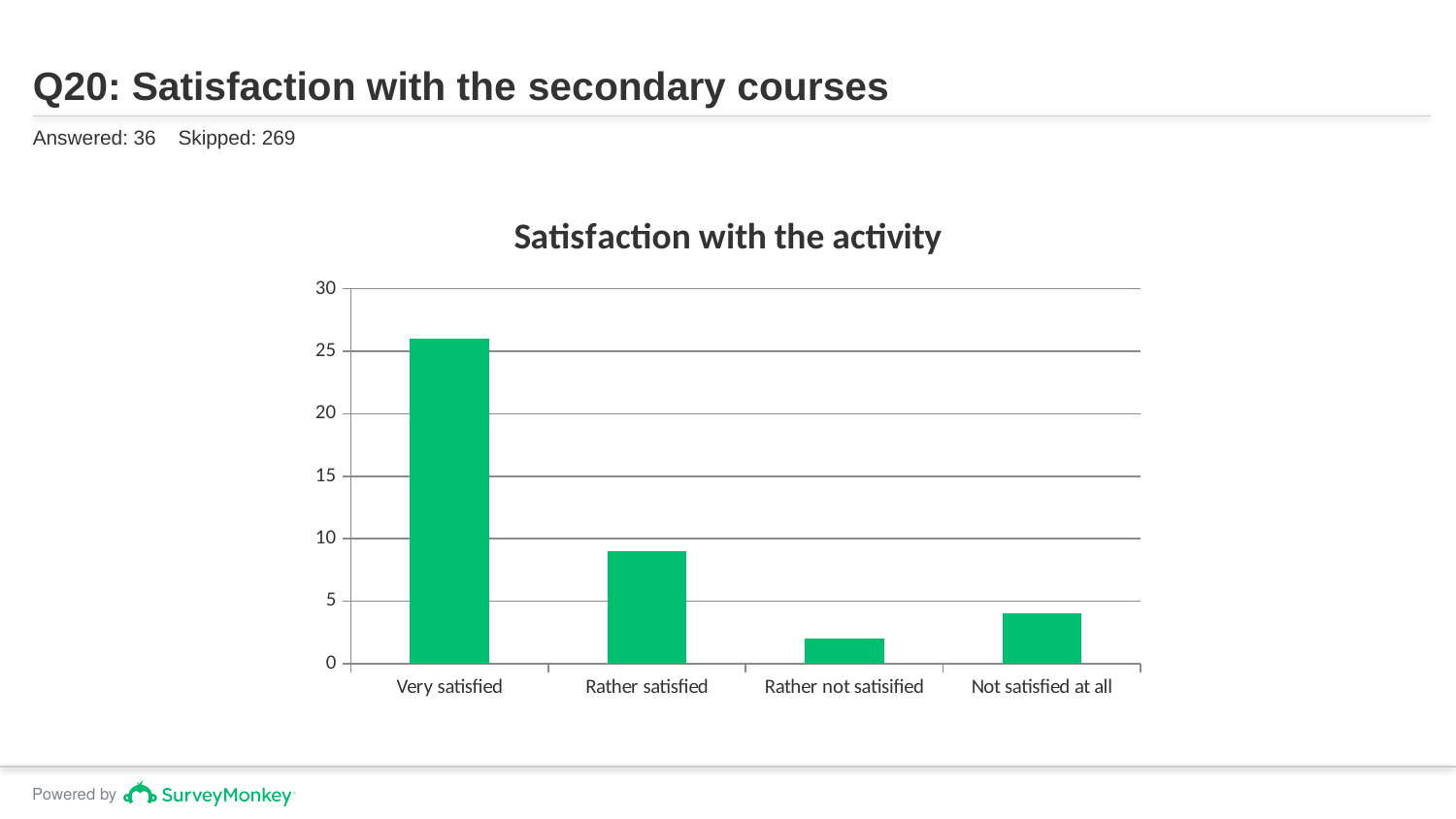

# Q20: Satisfaction with the secondary courses
Answered: 36    Skipped: 269

### Chart: Satisfaction with the activity

| Category |  |
|---|---|
| Very satisfied | 26.0 |
| Rather satisfied | 9.0 |
| Rather not satisified | 2.0 |
| Not satisfied at all | 4.0 |